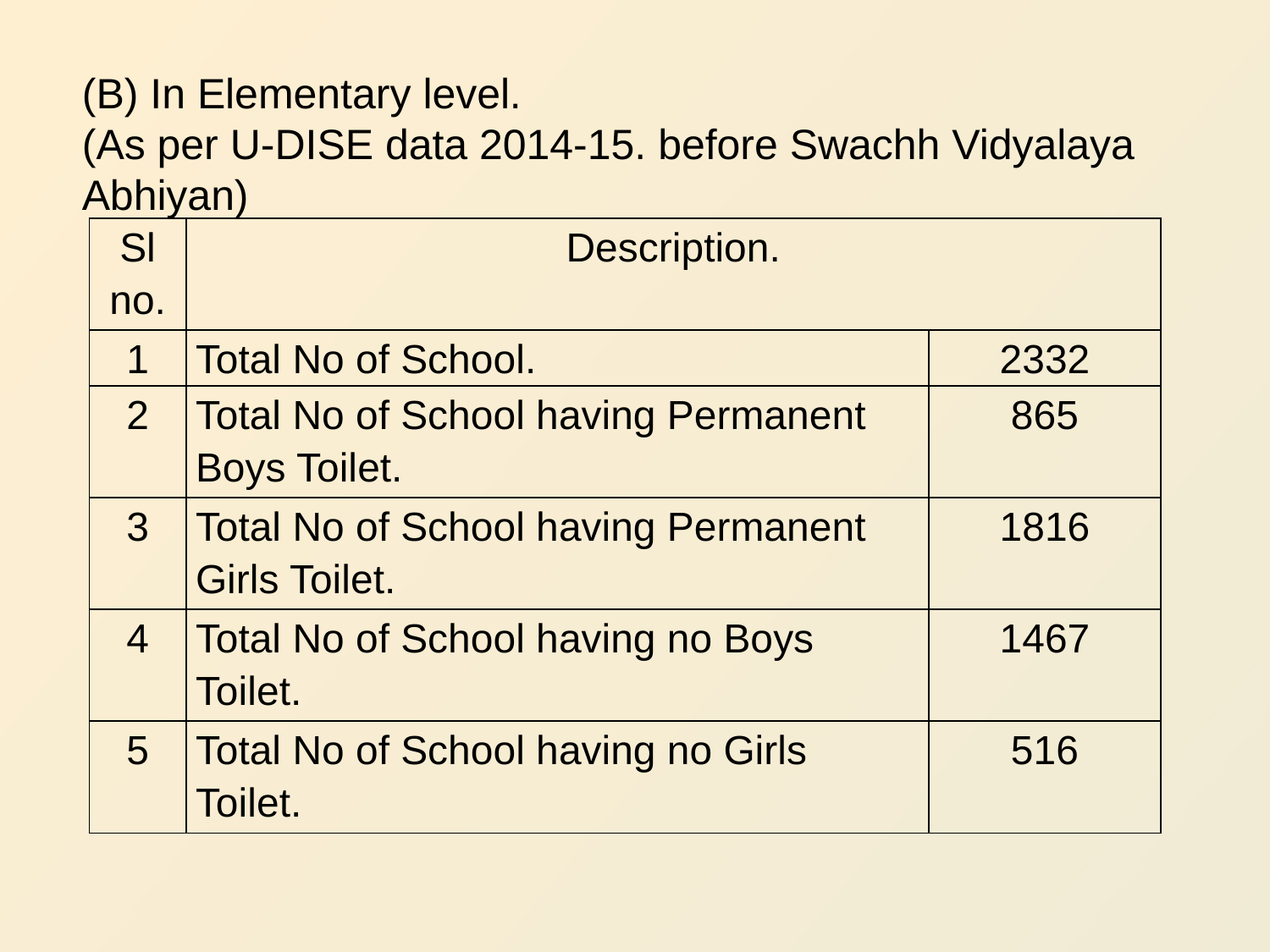

(B) In Elementary level.
(As per U-DISE data 2014-15. before Swachh Vidyalaya Abhiyan)
| Sl no. | Description. |  |
| --- | --- | --- |
| 1 | Total No of School. | 2332 |
| 2 | Total No of School having Permanent Boys Toilet. | 865 |
| 3 | Total No of School having Permanent Girls Toilet. | 1816 |
| 4 | Total No of School having no Boys Toilet. | 1467 |
| 5 | Total No of School having no Girls Toilet. | 516 |